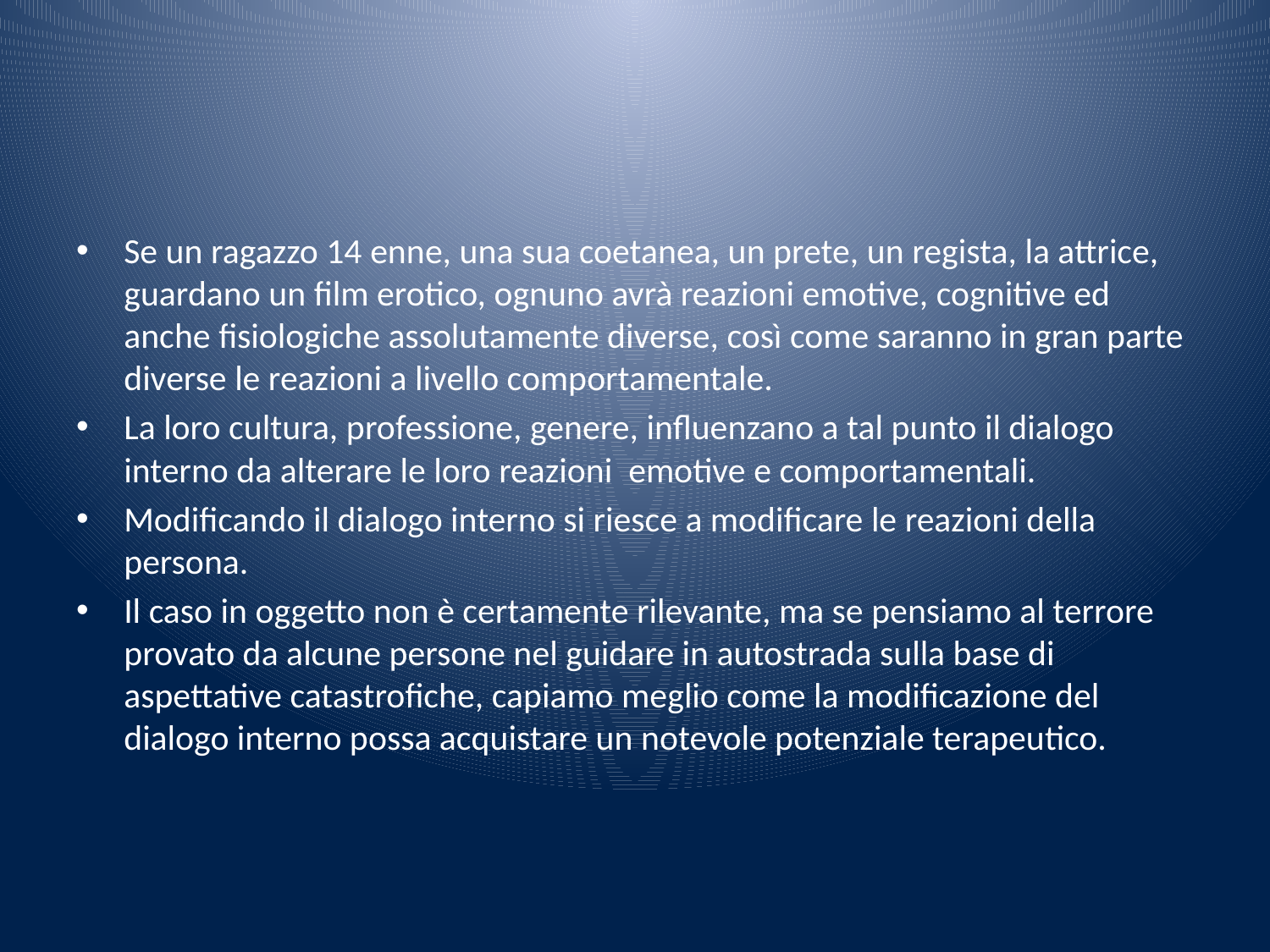

#
Se un ragazzo 14 enne, una sua coetanea, un prete, un regista, la attrice, guardano un film erotico, ognuno avrà reazioni emotive, cognitive ed anche fisiologiche assolutamente diverse, così come saranno in gran parte diverse le reazioni a livello comportamentale.
La loro cultura, professione, genere, influenzano a tal punto il dialogo interno da alterare le loro reazioni  emotive e comportamentali.
Modificando il dialogo interno si riesce a modificare le reazioni della persona.
Il caso in oggetto non è certamente rilevante, ma se pensiamo al terrore provato da alcune persone nel guidare in autostrada sulla base di aspettative catastrofiche, capiamo meglio come la modificazione del dialogo interno possa acquistare un notevole potenziale terapeutico.